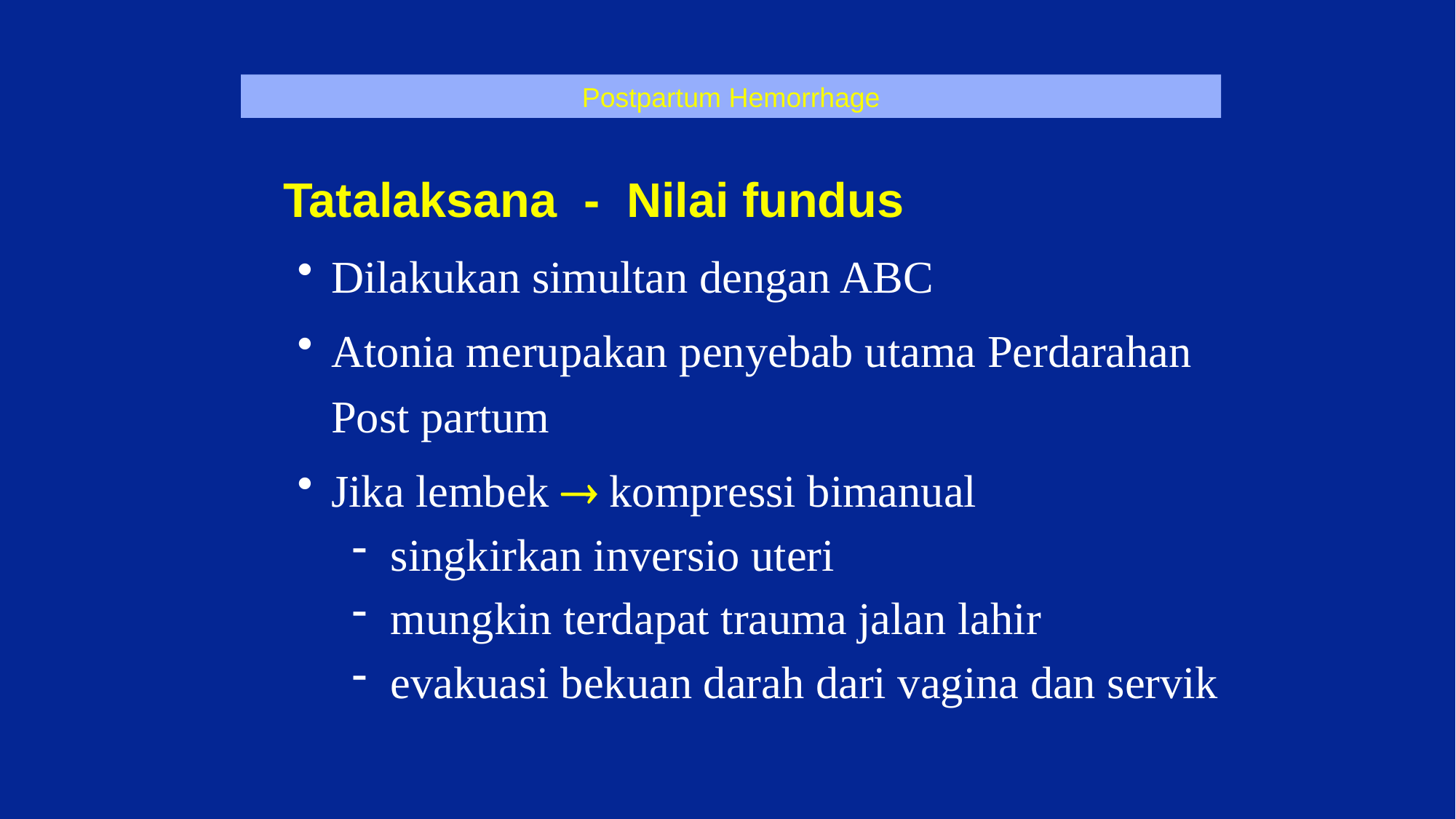

Postpartum Hemorrhage
   Tatalaksana  -  Nilai fundus
Dilakukan simultan dengan ABC
Atonia merupakan penyebab utama Perdarahan Post partum
Jika lembek → kompressi bimanual
 singkirkan inversio uteri
 mungkin terdapat trauma jalan lahir
 evakuasi bekuan darah dari vagina dan servik